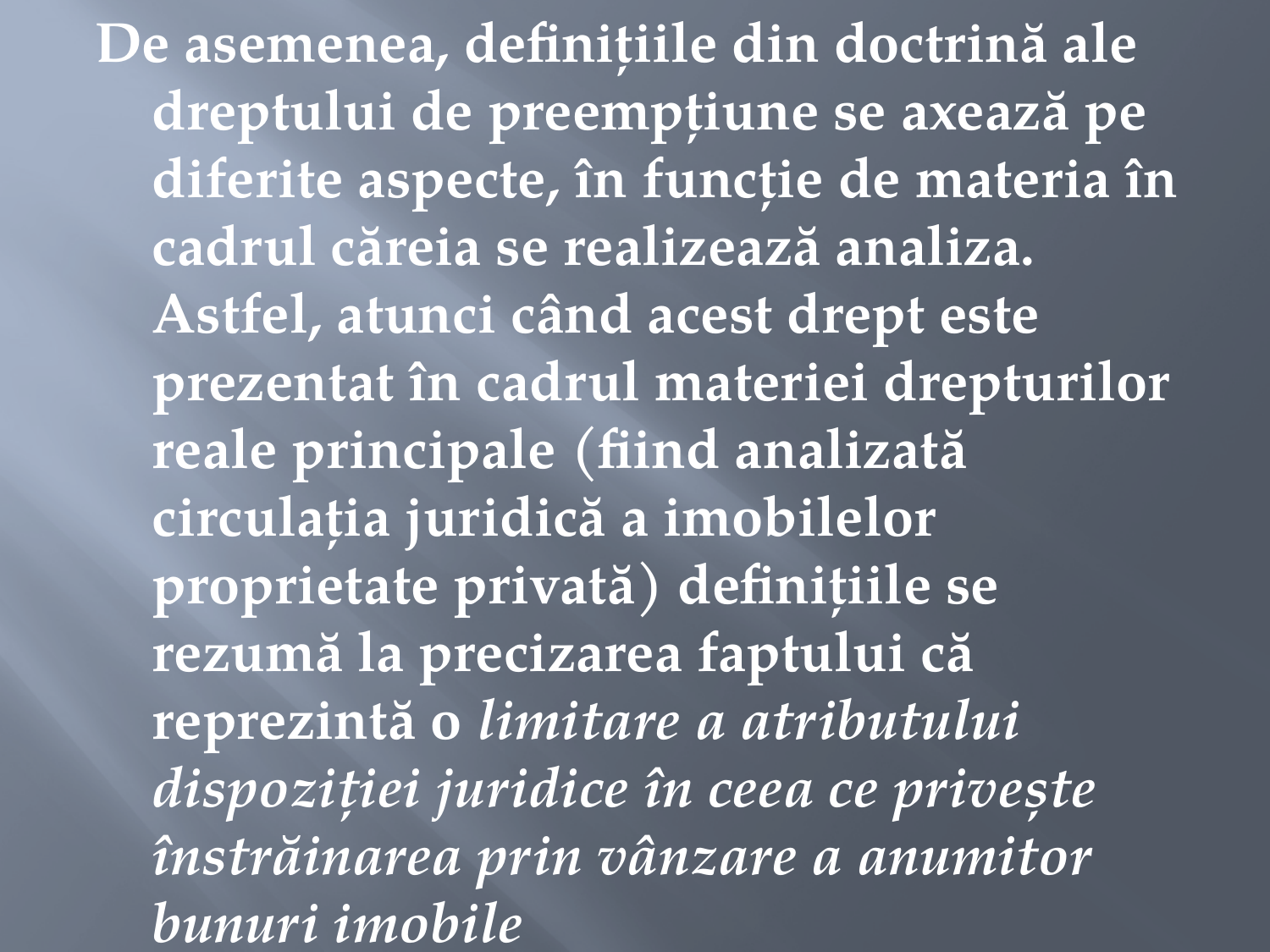

De asemenea, definițiile din doctrină ale dreptului de preempțiune se axează pe diferite aspecte, în funcție de materia în cadrul căreia se realizează analiza. Astfel, atunci când acest drept este prezentat în cadrul materiei drepturilor reale principale (fiind analizată circulația juridică a imobilelor proprietate privată) definițiile se rezumă la precizarea faptului că reprezintă o limitare a atributului dispoziției juridice în ceea ce privește înstrăinarea prin vânzare a anumitor bunuri imobile
#